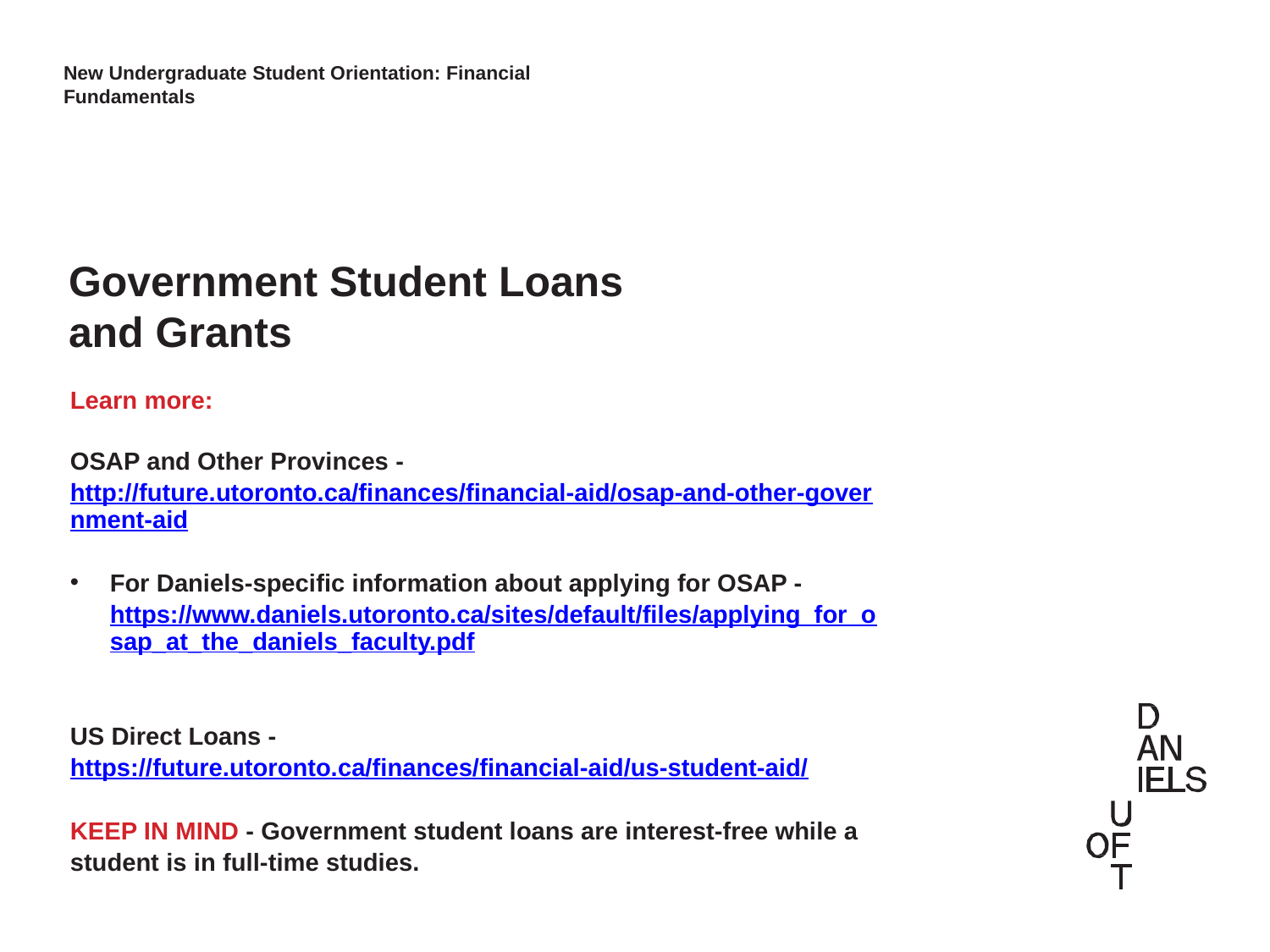

New Undergraduate Student Orientation: Financial Fundamentals
Government Student Loans and Grants
Learn more:
OSAP and Other Provinces - http://future.utoronto.ca/finances/financial-aid/osap-and-other-government-aid

For Daniels-specific information about applying for OSAP - https://www.daniels.utoronto.ca/sites/default/files/applying_for_osap_at_the_daniels_faculty.pdf

US Direct Loans - https://future.utoronto.ca/finances/financial-aid/us-student-aid/

KEEP IN MIND - Government student loans are interest-free while a student is in full-time studies.